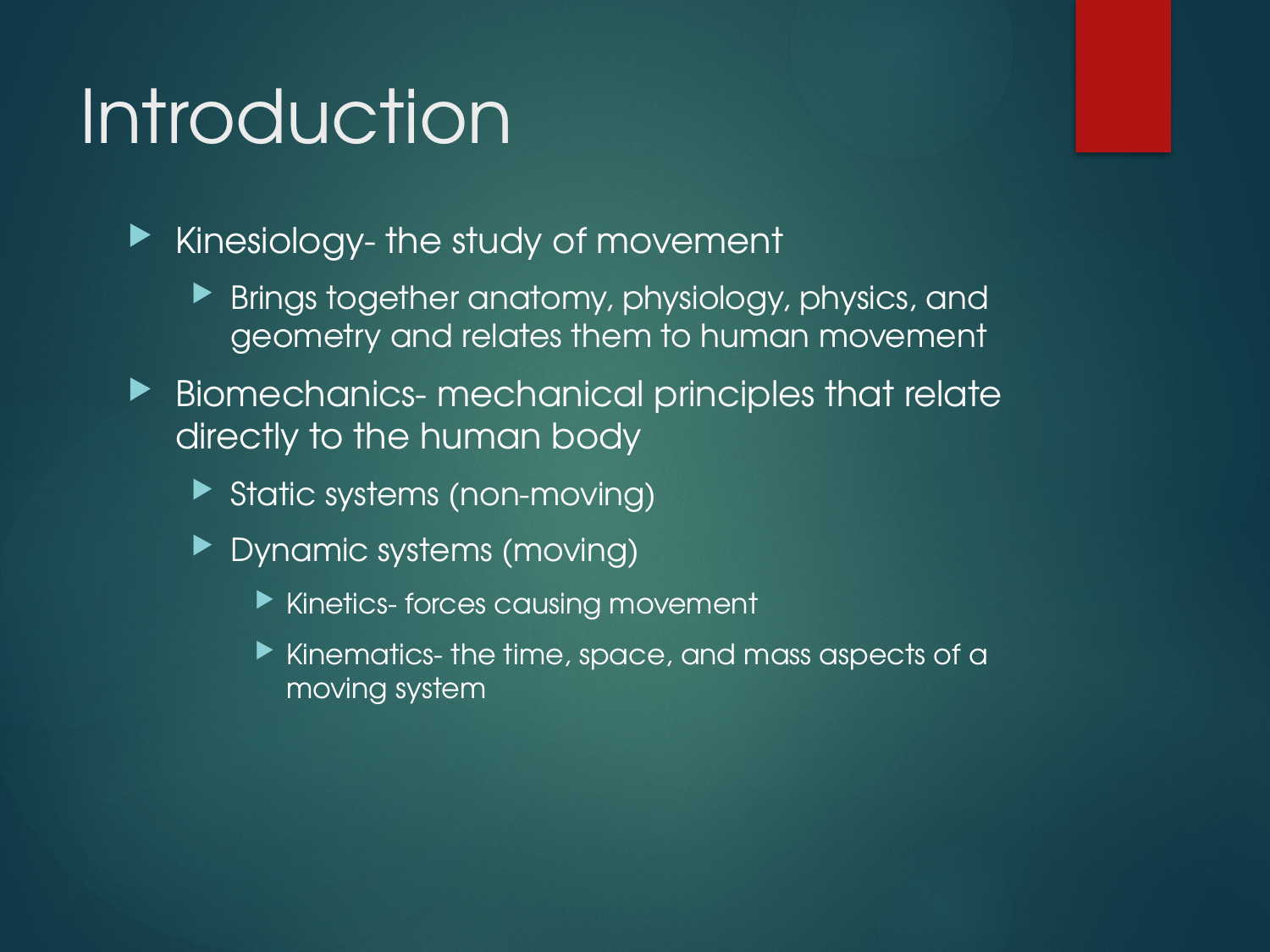

# Introduction
Kinesiology- the study of movement
Brings together anatomy, physiology, physics, and geometry and relates them to human movement
Biomechanics- mechanical principles that relate directly to the human body
Static systems (non-moving)
Dynamic systems (moving)
Kinetics- forces causing movement
Kinematics- the time, space, and mass aspects of a moving system